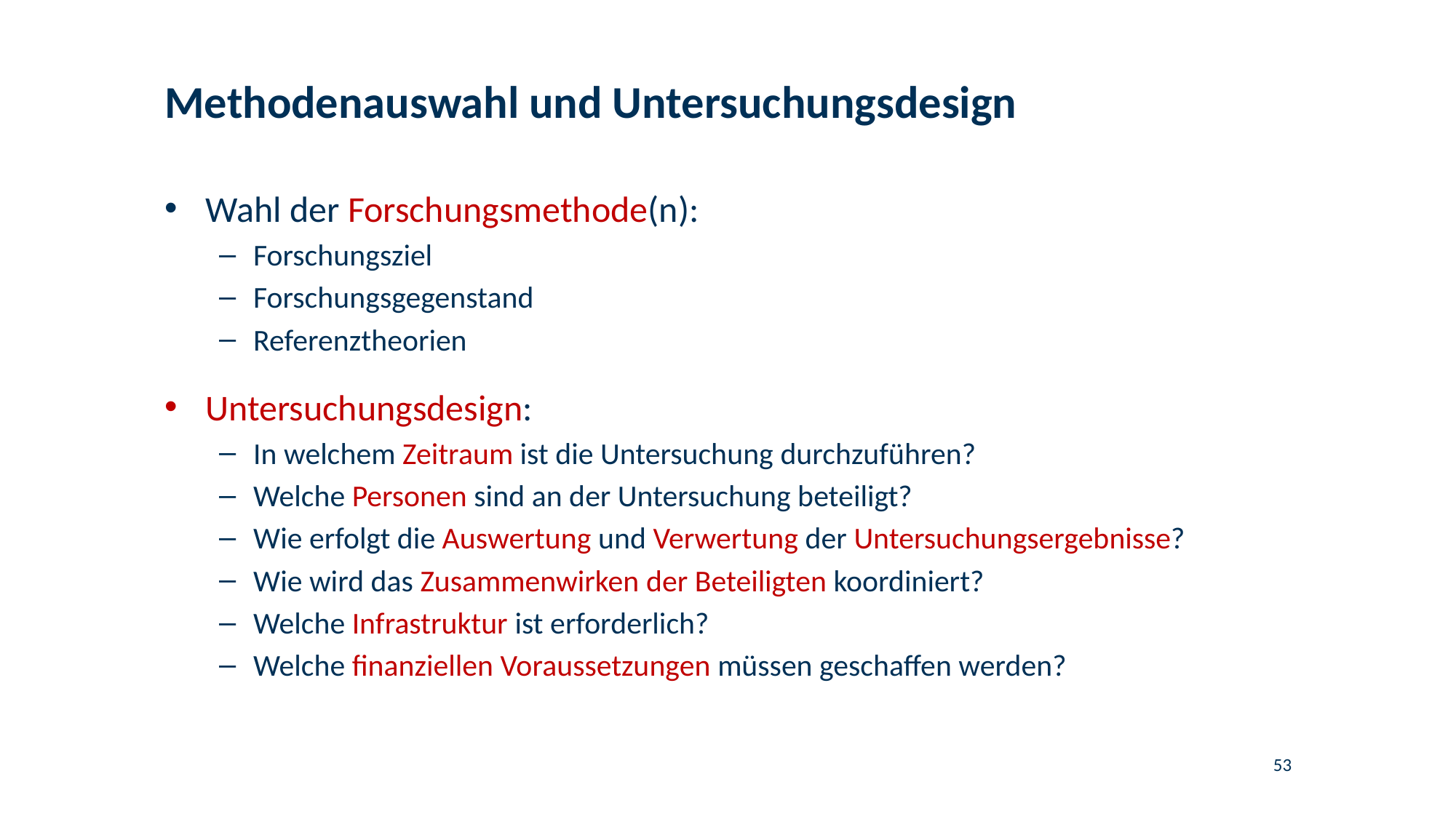

# Methodenauswahl und Untersuchungsdesign
Wahl der Forschungsmethode(n):
Forschungsziel
Forschungsgegenstand
Referenztheorien
Untersuchungsdesign:
In welchem Zeitraum ist die Untersuchung durchzuführen?
Welche Personen sind an der Untersuchung beteiligt?
Wie erfolgt die Auswertung und Verwertung der Untersuchungsergebnisse?
Wie wird das Zusammenwirken der Beteiligten koordiniert?
Welche Infrastruktur ist erforderlich?
Welche finanziellen Voraussetzungen müssen geschaffen werden?
53